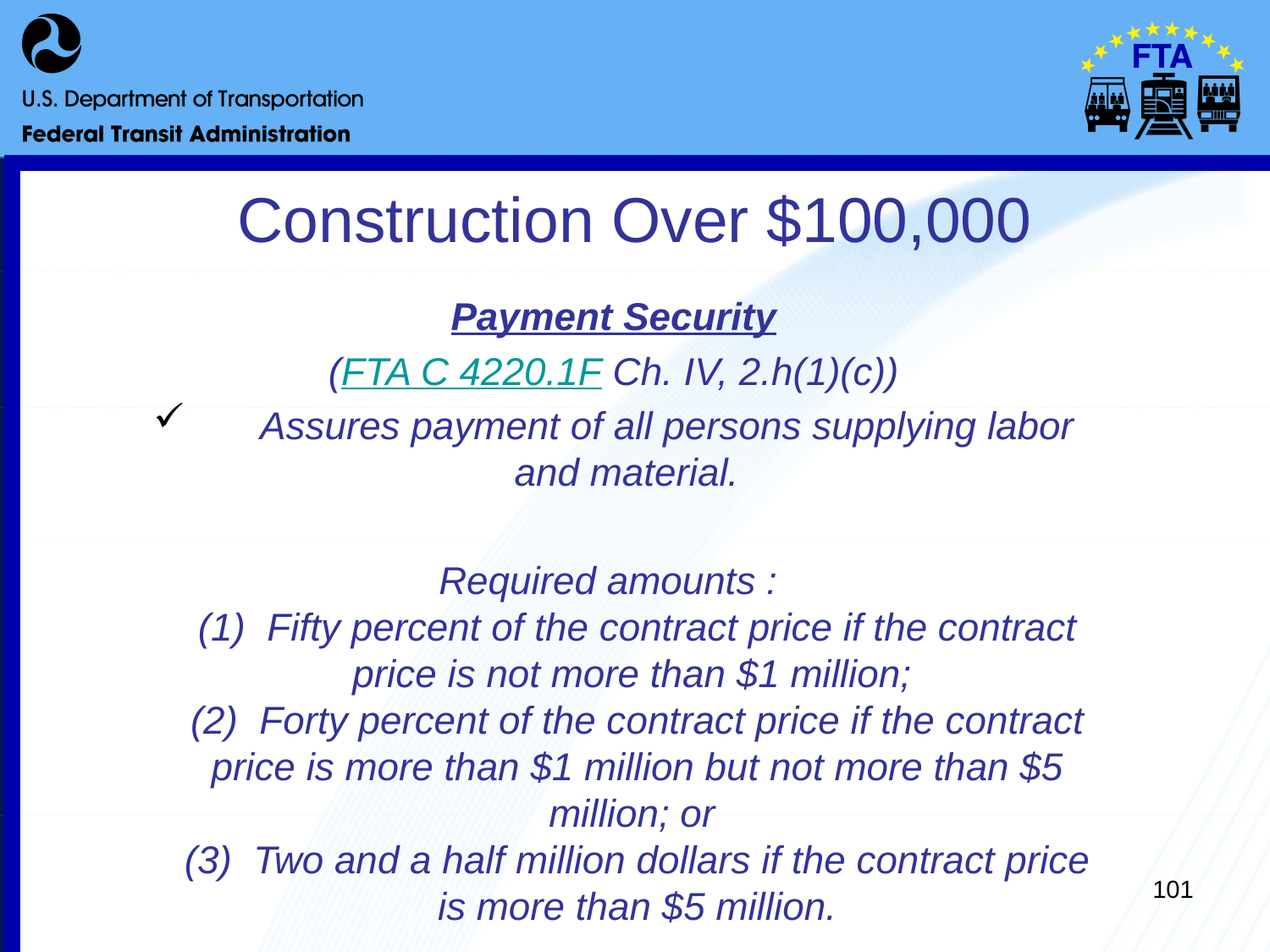

# Construction Over $100,000
Payment Security
(FTA C 4220.1F Ch. IV, 2.h(1)(c))
	 Assures payment of all persons supplying labor and material.

Required amounts :
(1)  Fifty percent of the contract price if the contract price is not more than $1 million;
(2)  Forty percent of the contract price if the contract price is more than $1 million but not more than $5 million; or
(3)  Two and a half million dollars if the contract price is more than $5 million.
Element #55 of the PSR
101